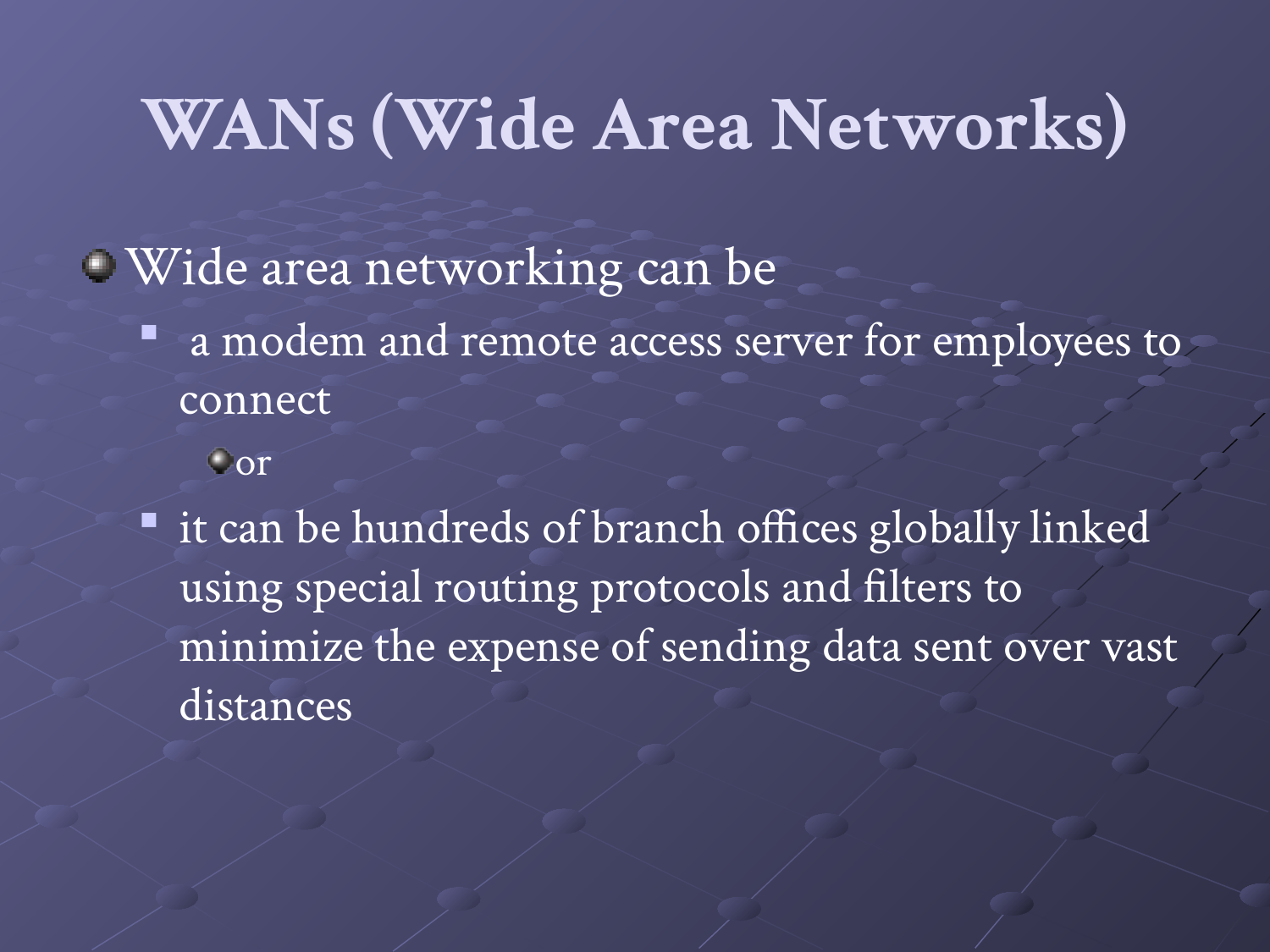

# WANs (Wide Area Networks)
Wide area networking can be
 a modem and remote access server for employees to connect
or
it can be hundreds of branch offices globally linked using special routing protocols and filters to minimize the expense of sending data sent over vast distances